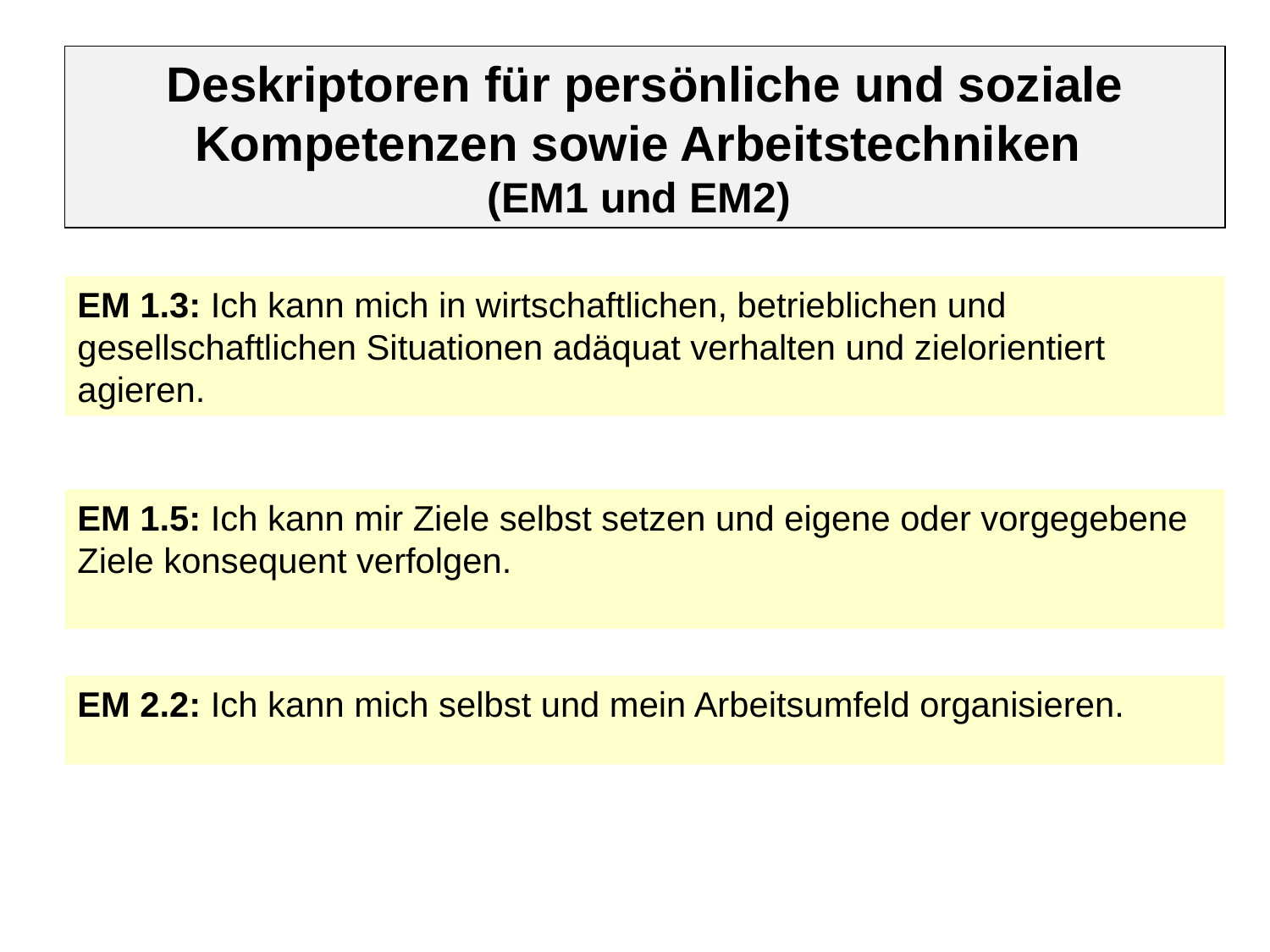

Deskriptoren für persönliche und soziale Kompetenzen sowie Arbeitstechniken
(EM1 und EM2)
EM 1.3: Ich kann mich in wirtschaftlichen, betrieblichen und gesellschaftlichen Situationen adäquat verhalten und zielorientiert agieren.
EM 1.5: Ich kann mir Ziele selbst setzen und eigene oder vorgegebene Ziele konsequent verfolgen.

EM 2.2: Ich kann mich selbst und mein Arbeitsumfeld organisieren.